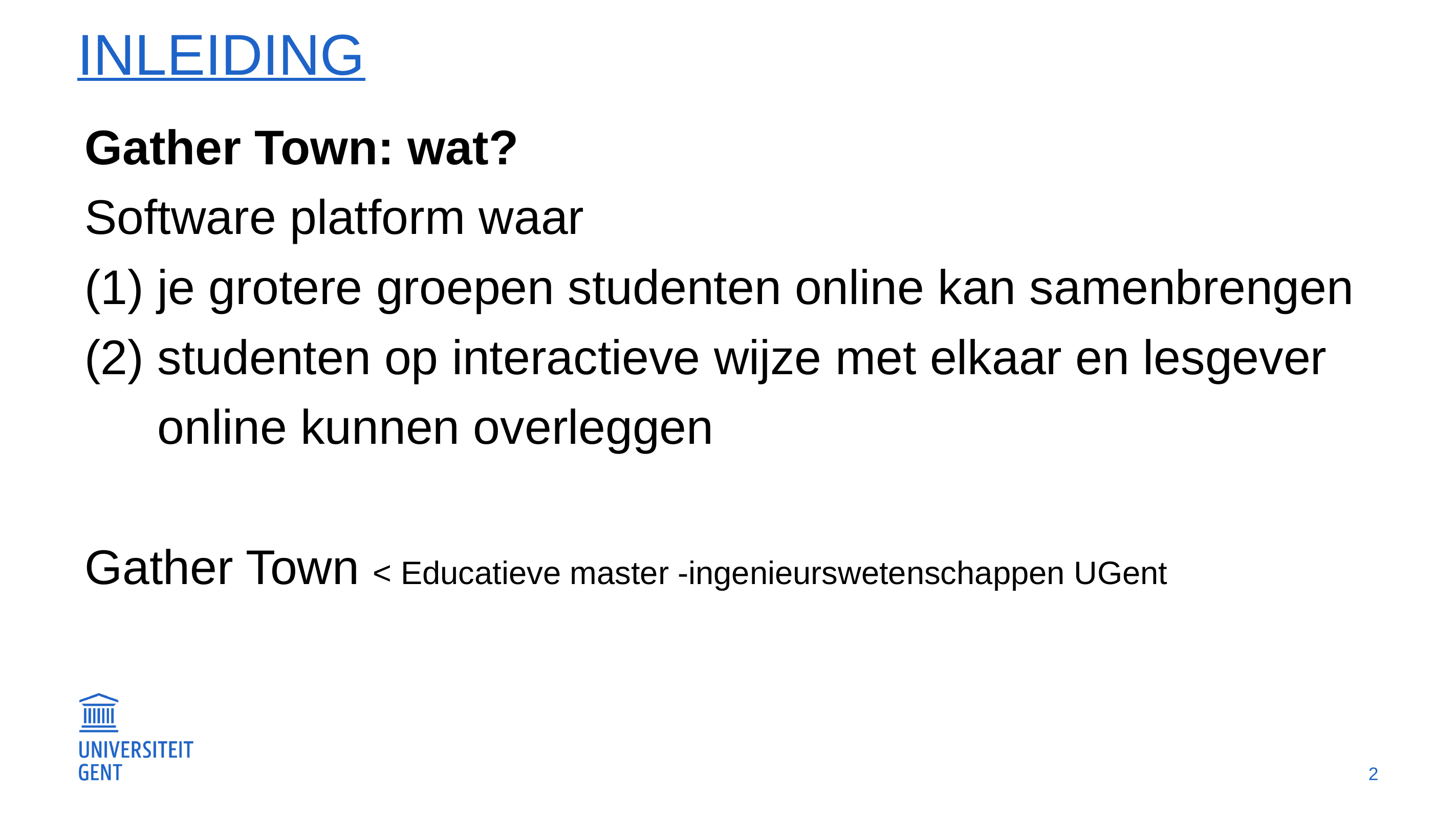

# Inleiding
Gather Town: wat?
Software platform waar
je grotere groepen studenten online kan samenbrengen
studenten op interactieve wijze met elkaar en lesgever online kunnen overleggen

Gather Town < Educatieve master -ingenieurswetenschappen UGent

2